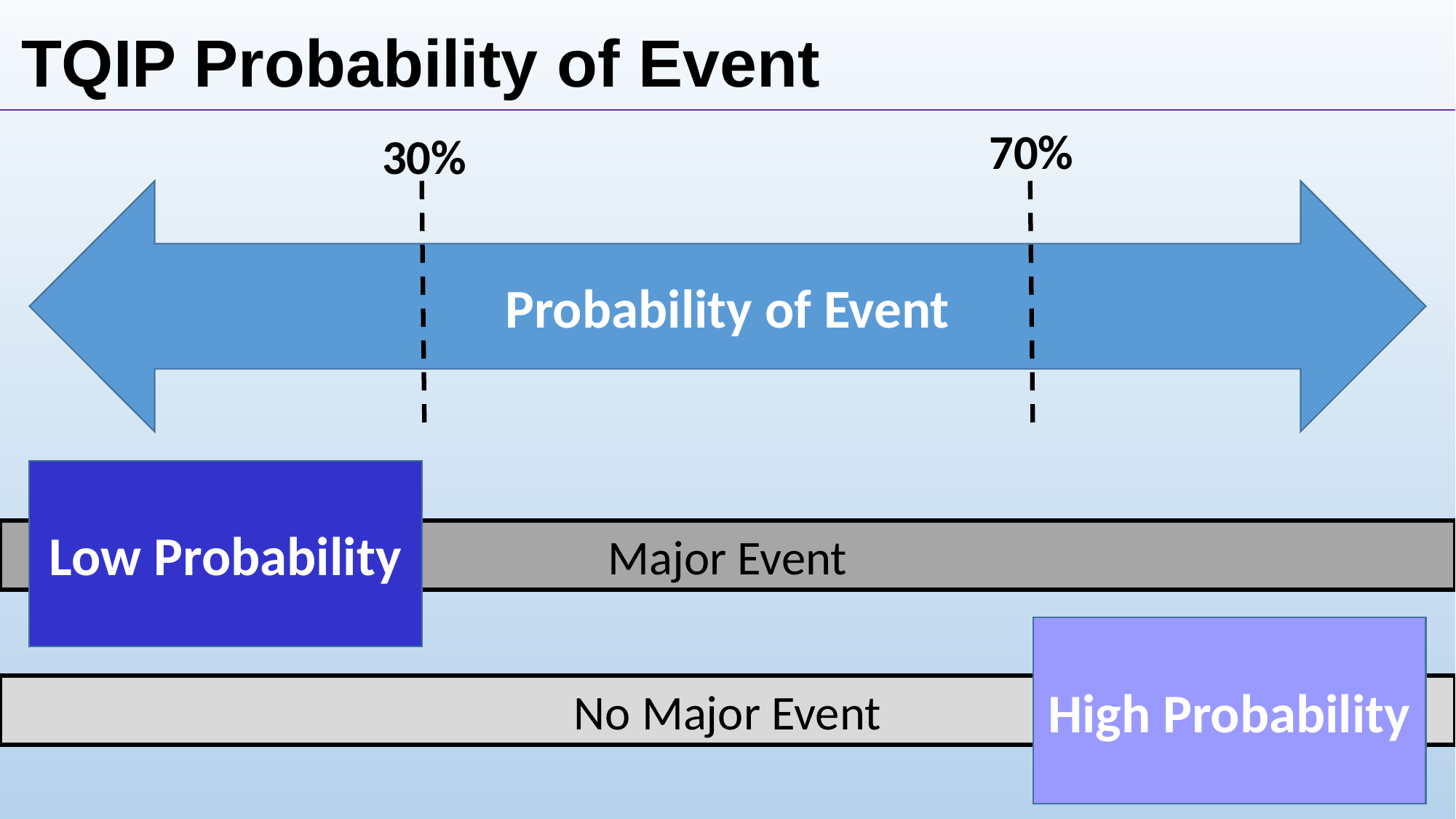

TQIP Probability of Event
70%
30%
Probability of Event
Low Probability
Major Event
High Probability
No Major Event